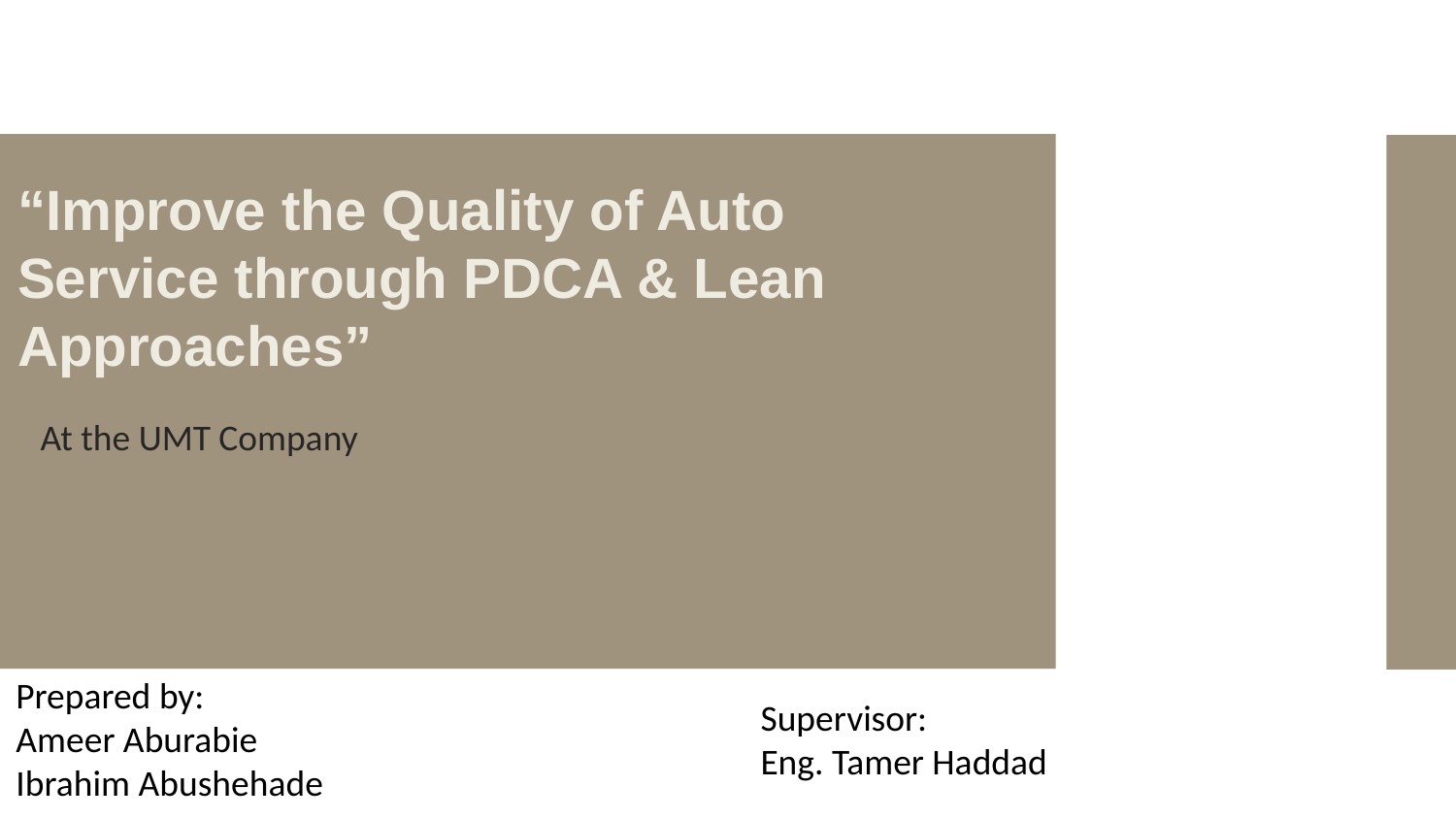

“Improve the Quality of Auto Service through PDCA & Lean Approaches”

At the UMT Company
Prepared by:
Ameer Aburabie
Ibrahim Abushehade
Supervisor:
Eng. Tamer Haddad